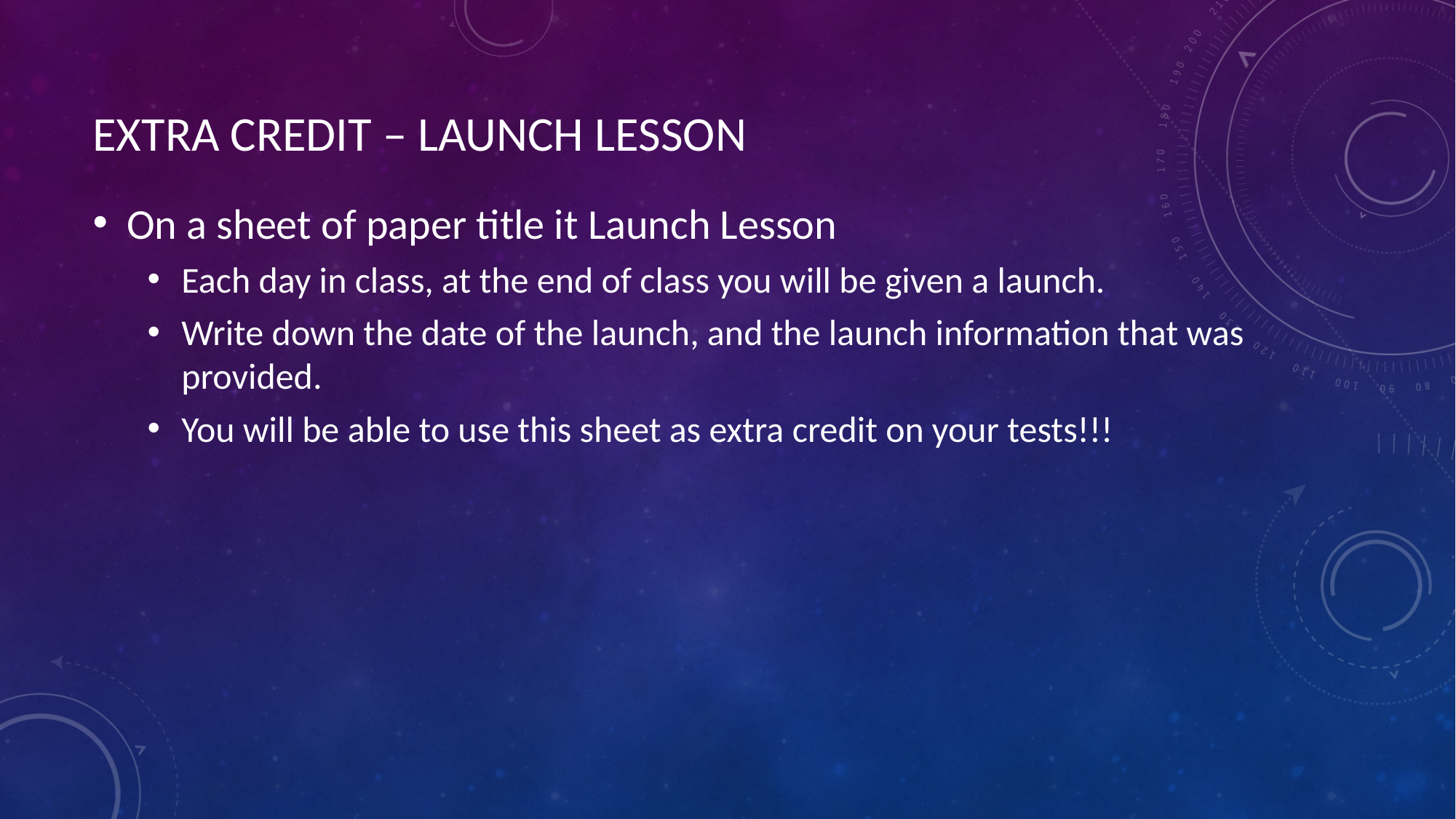

# Extra Credit – Launch Lesson
On a sheet of paper title it Launch Lesson
Each day in class, at the end of class you will be given a launch.
Write down the date of the launch, and the launch information that was provided.
You will be able to use this sheet as extra credit on your tests!!!